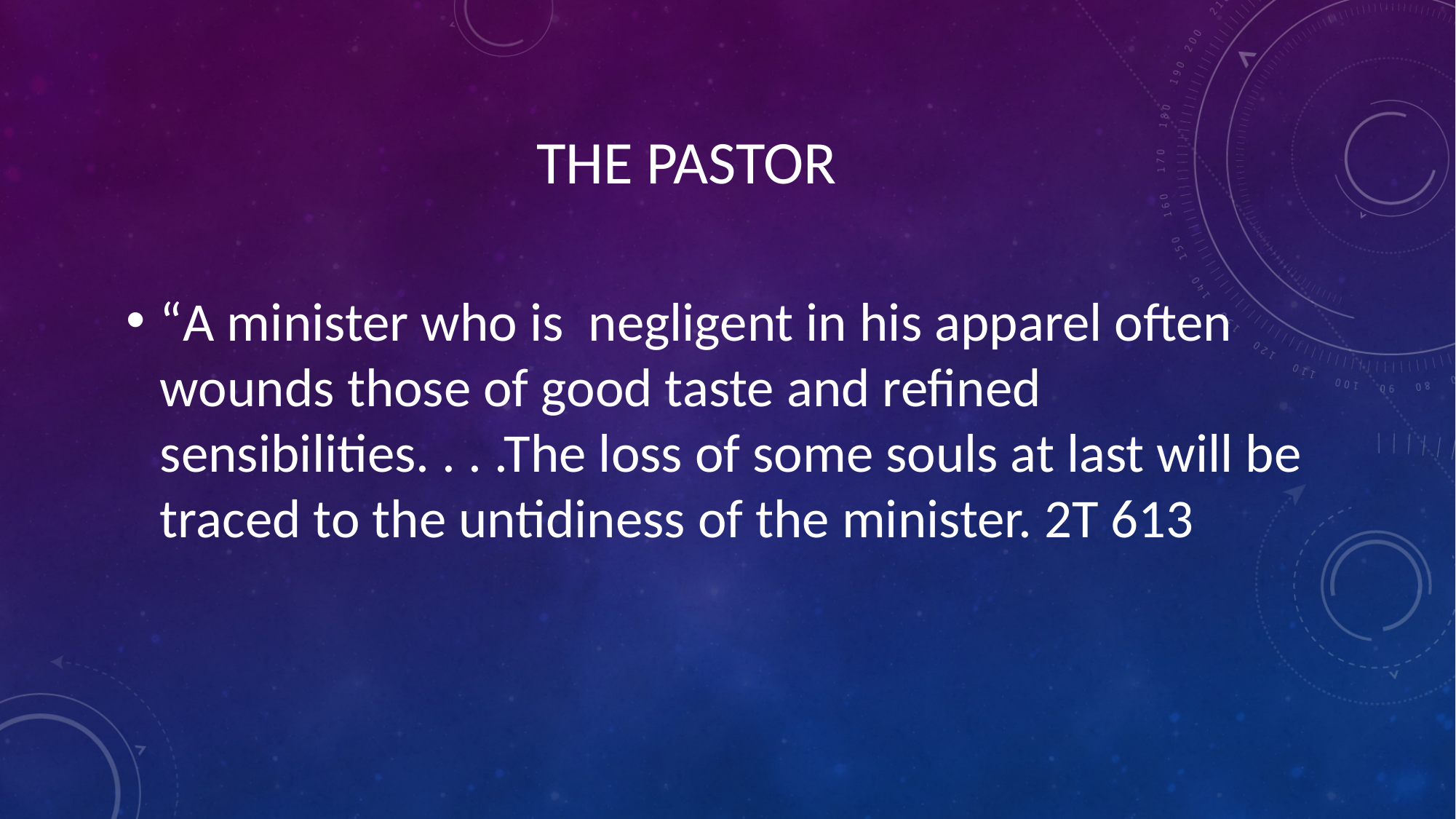

# The pastor
“A minister who is  negligent in his apparel often wounds those of good taste and refined sensibilities. . . .The loss of some souls at last will be traced to the untidiness of the minister. 2T 613